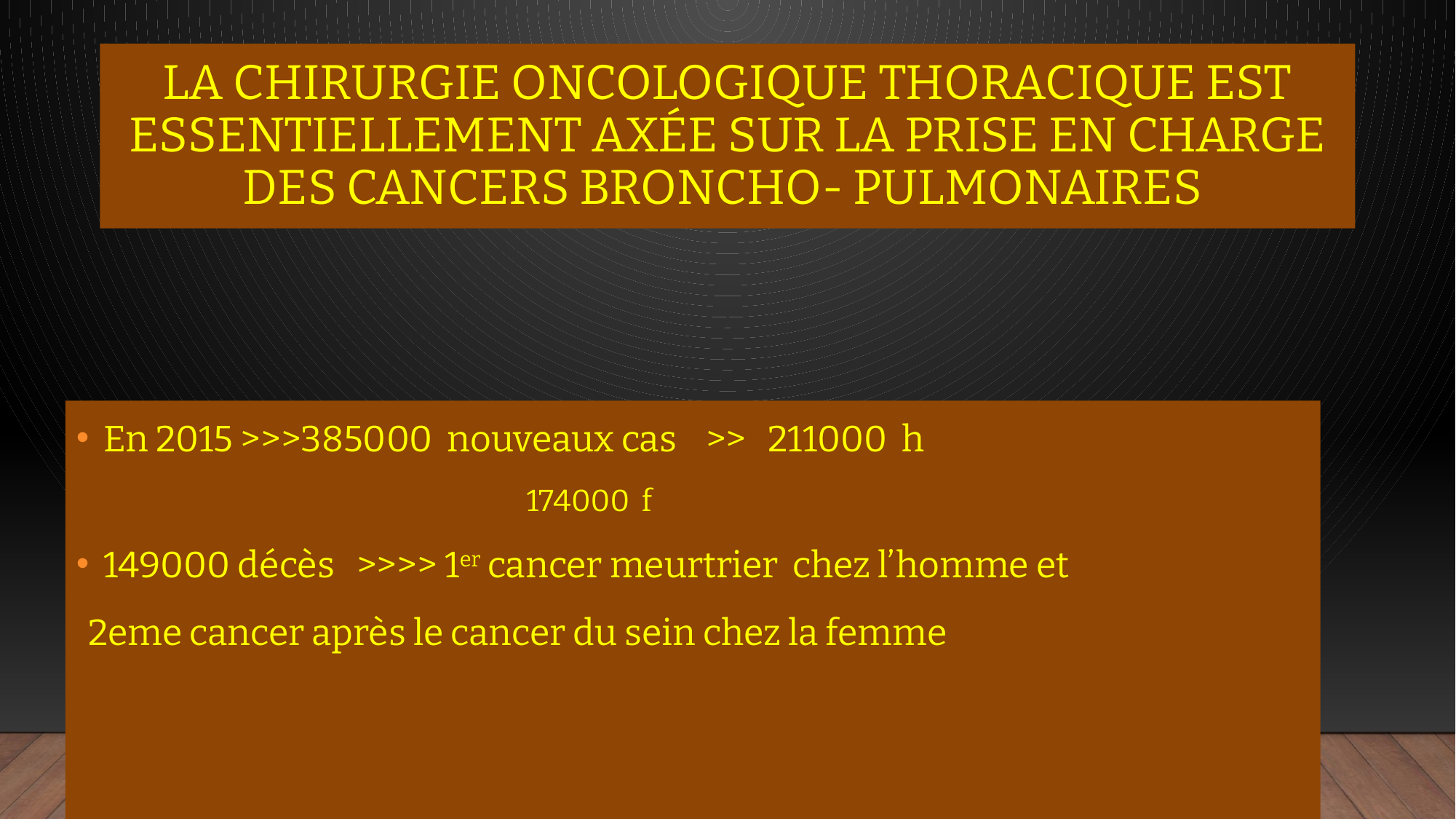

# La chirurgie oncologique thoracique est essentiellement axée sur la prise en charge des cancers broncho- pulmonaires
En 2015 >>>385000  nouveaux cas    >>   211000  h
                                                                           174000  f
149000 décès   >>>> 1er cancer meurtrier  chez l’homme et
  2eme cancer après le cancer du sein chez la femme